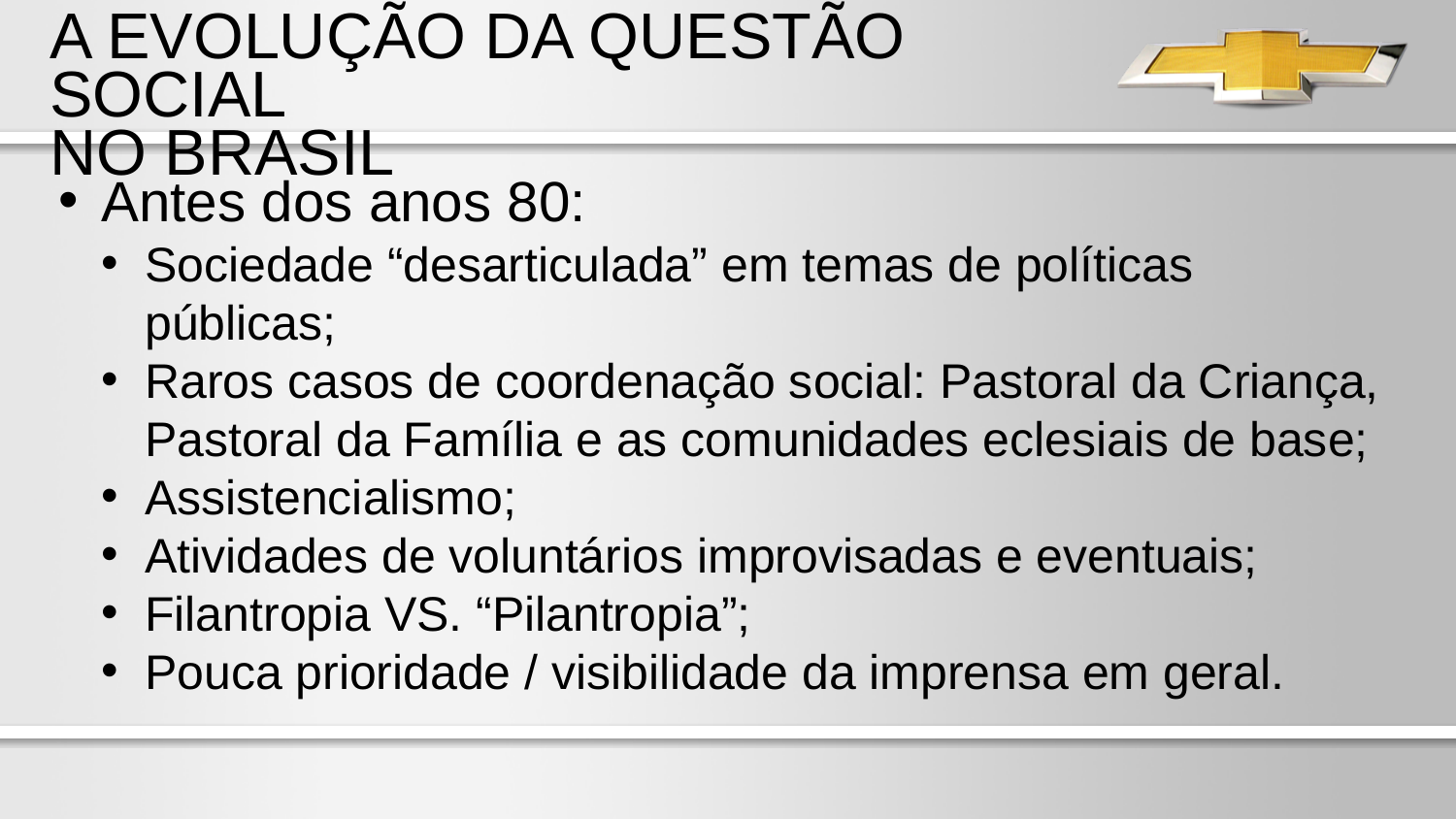

A EVOLUÇÃO DA QUESTÃO SOCIAL
NO BRASIL
Antes dos anos 80:
Sociedade “desarticulada” em temas de políticas públicas;
Raros casos de coordenação social: Pastoral da Criança, Pastoral da Família e as comunidades eclesiais de base;
Assistencialismo;
Atividades de voluntários improvisadas e eventuais;
Filantropia VS. “Pilantropia”;
Pouca prioridade / visibilidade da imprensa em geral.